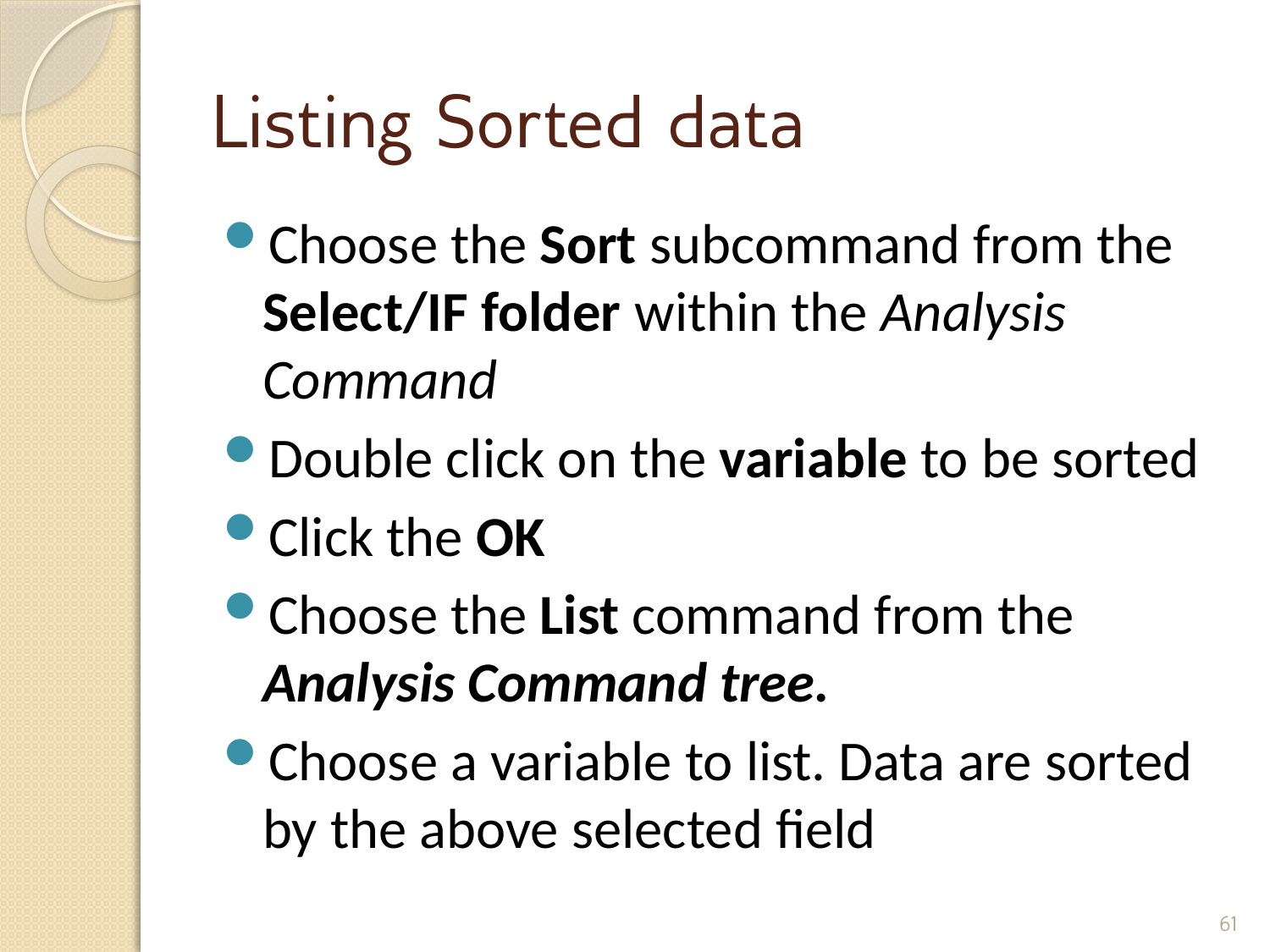

# Listing Sorted data
Choose the Sort subcommand from the Select/IF folder within the Analysis Command
Double click on the variable to be sorted
Click the OK
Choose the List command from the Analysis Command tree.
Choose a variable to list. Data are sorted by the above selected field

61